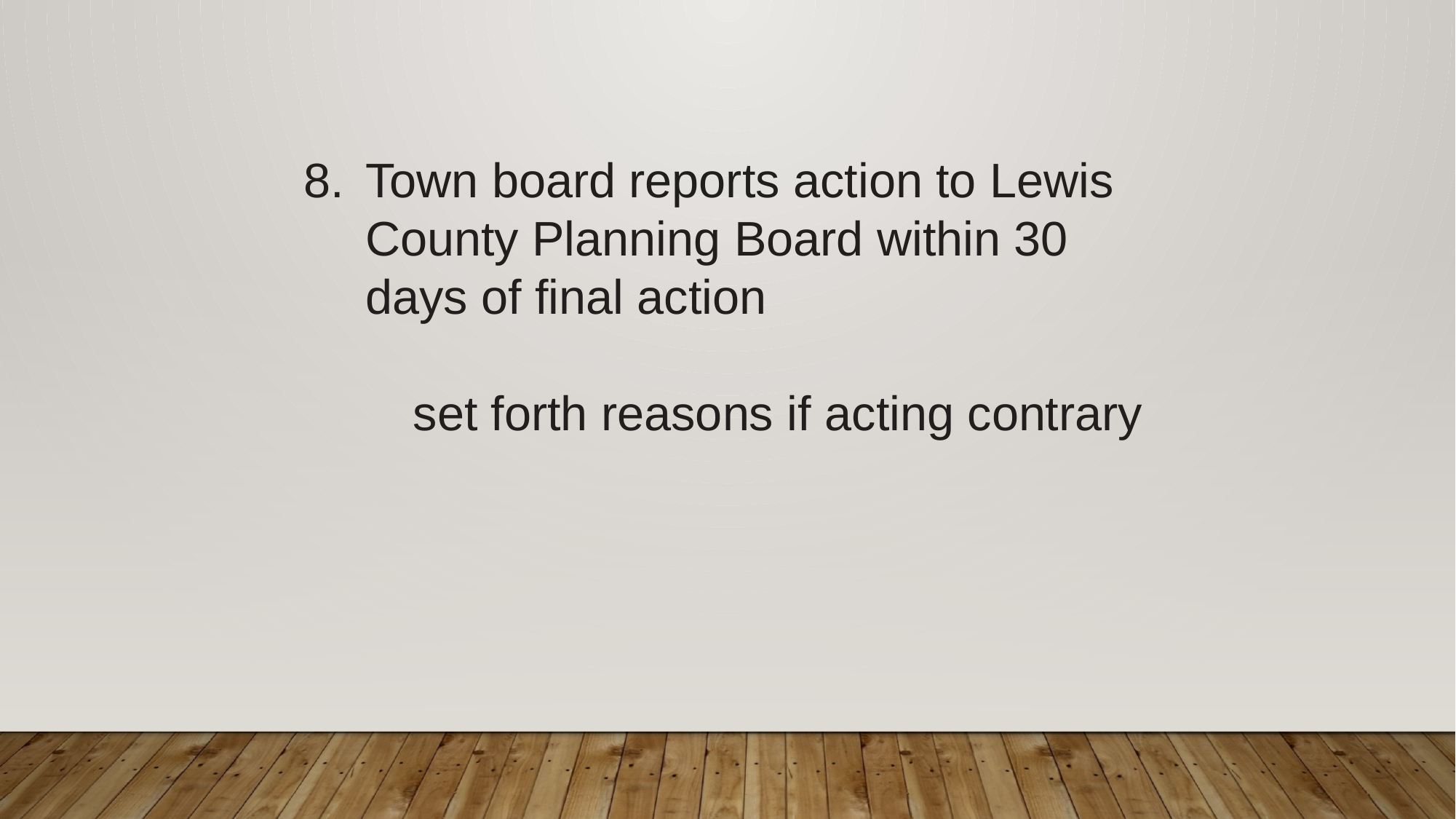

Town board reports action to Lewis County Planning Board within 30 days of final action

	set forth reasons if acting contrary